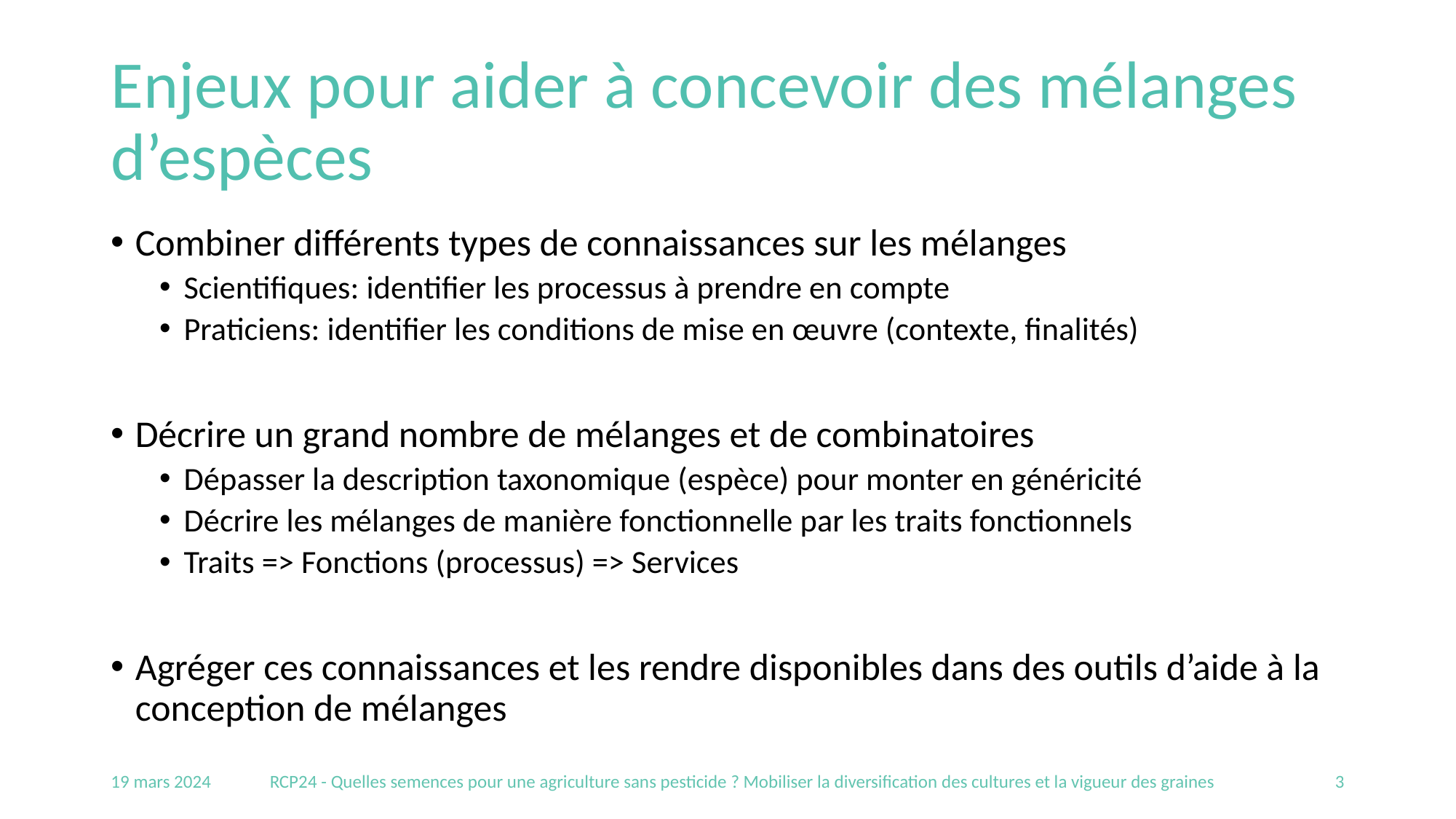

# Enjeux pour aider à concevoir des mélanges d’espèces
Combiner différents types de connaissances sur les mélanges
Scientifiques: identifier les processus à prendre en compte
Praticiens: identifier les conditions de mise en œuvre (contexte, finalités)

Décrire un grand nombre de mélanges et de combinatoires
Dépasser la description taxonomique (espèce) pour monter en généricité
Décrire les mélanges de manière fonctionnelle par les traits fonctionnels
Traits => Fonctions (processus) => Services

Agréger ces connaissances et les rendre disponibles dans des outils d’aide à la conception de mélanges
19 mars 2024
RCP24 - Quelles semences pour une agriculture sans pesticide ? Mobiliser la diversification des cultures et la vigueur des graines
3